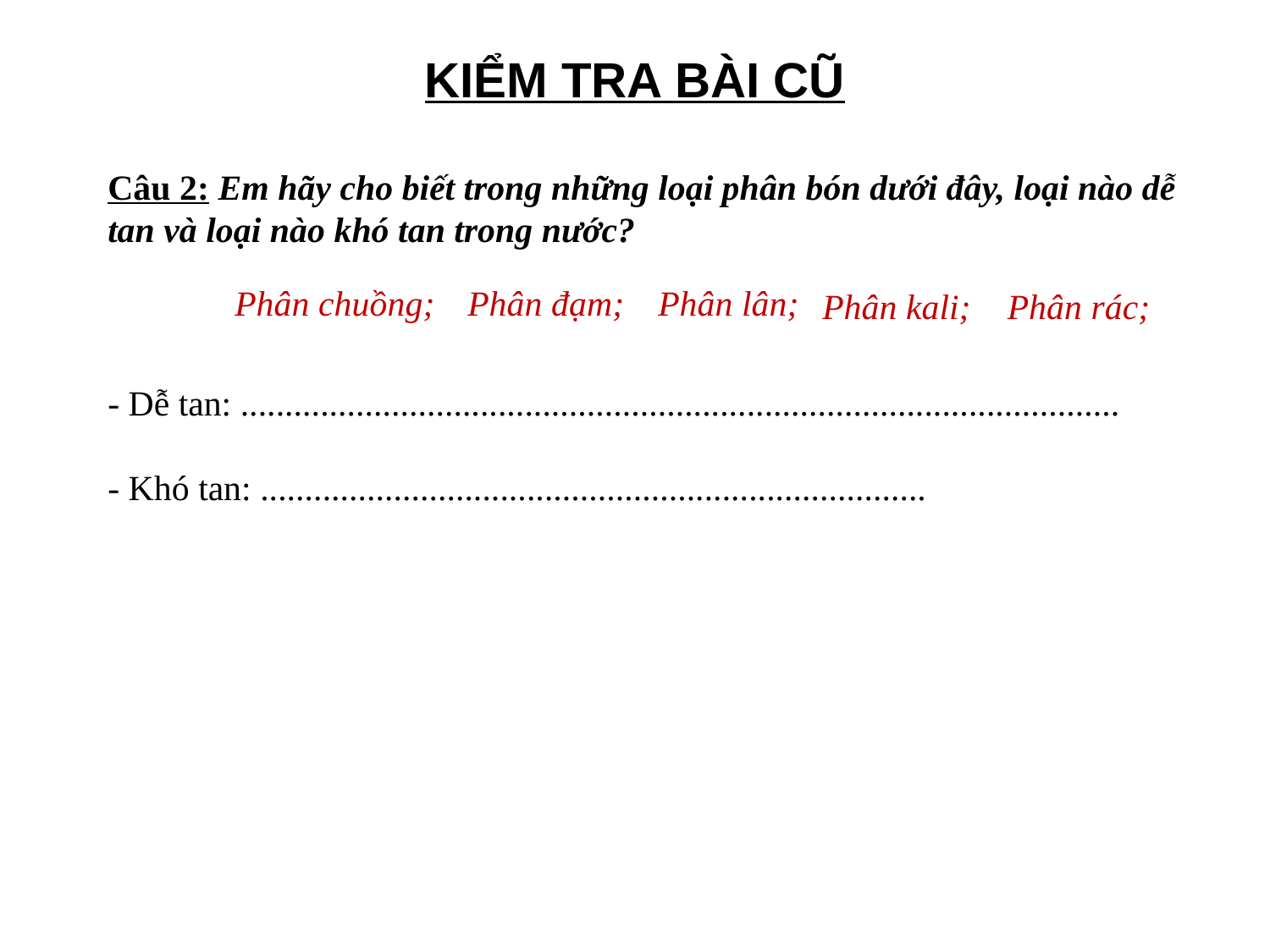

KIỂM TRA BÀI CŨ
Câu 2: Em hãy cho biết trong những loại phân bón dưới đây, loại nào dễ tan và loại nào khó tan trong nước?
Phân chuồng;
Phân đạm;
Phân lân;
Phân kali;
Phân rác;
- Dễ tan: ...................................................................................................

- Khó tan: ...........................................................................